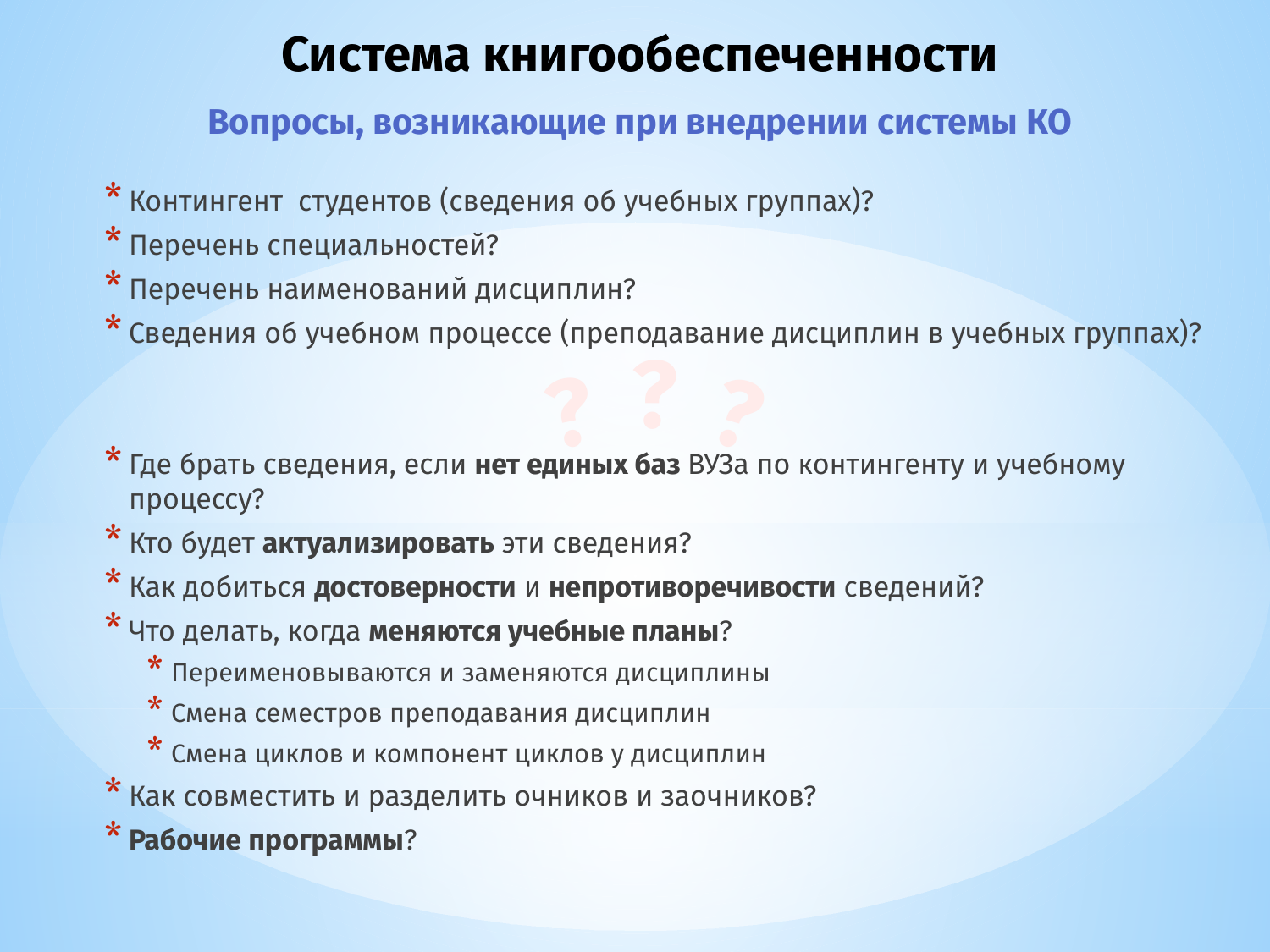

# Система книгообеспеченности Вопросы, возникающие при внедрении системы КО
Контингент  студентов (сведения об учебных группах)?
Перечень специальностей?
Перечень наименований дисциплин?
Сведения об учебном процессе (преподавание дисциплин в учебных группах)?

Где брать сведения, если нет единых баз ВУЗа по контингенту и учебному процессу?
Кто будет актуализировать эти сведения?
Как добиться достоверности и непротиворечивости сведений?
Что делать, когда меняются учебные планы?
Переименовываются и заменяются дисциплины
Смена семестров преподавания дисциплин
Смена циклов и компонент циклов у дисциплин
Как совместить и разделить очников и заочников?
Рабочие программы?

?
?
?